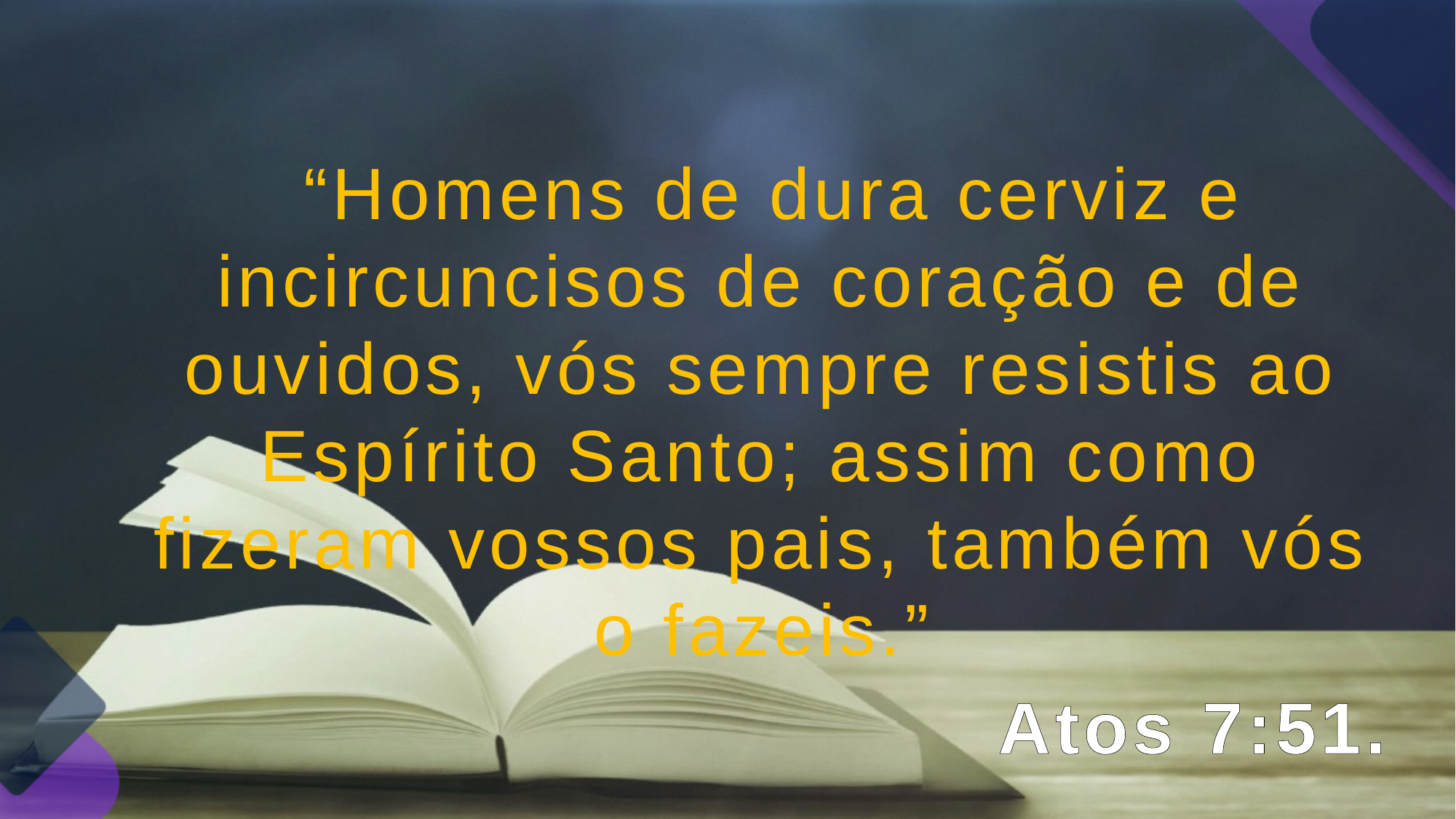

“Homens de dura cerviz e incircuncisos de coração e de ouvidos, vós sempre resistis ao Espírito Santo; assim como fizeram vossos pais, também vós o fazeis.”
Atos 7:51.